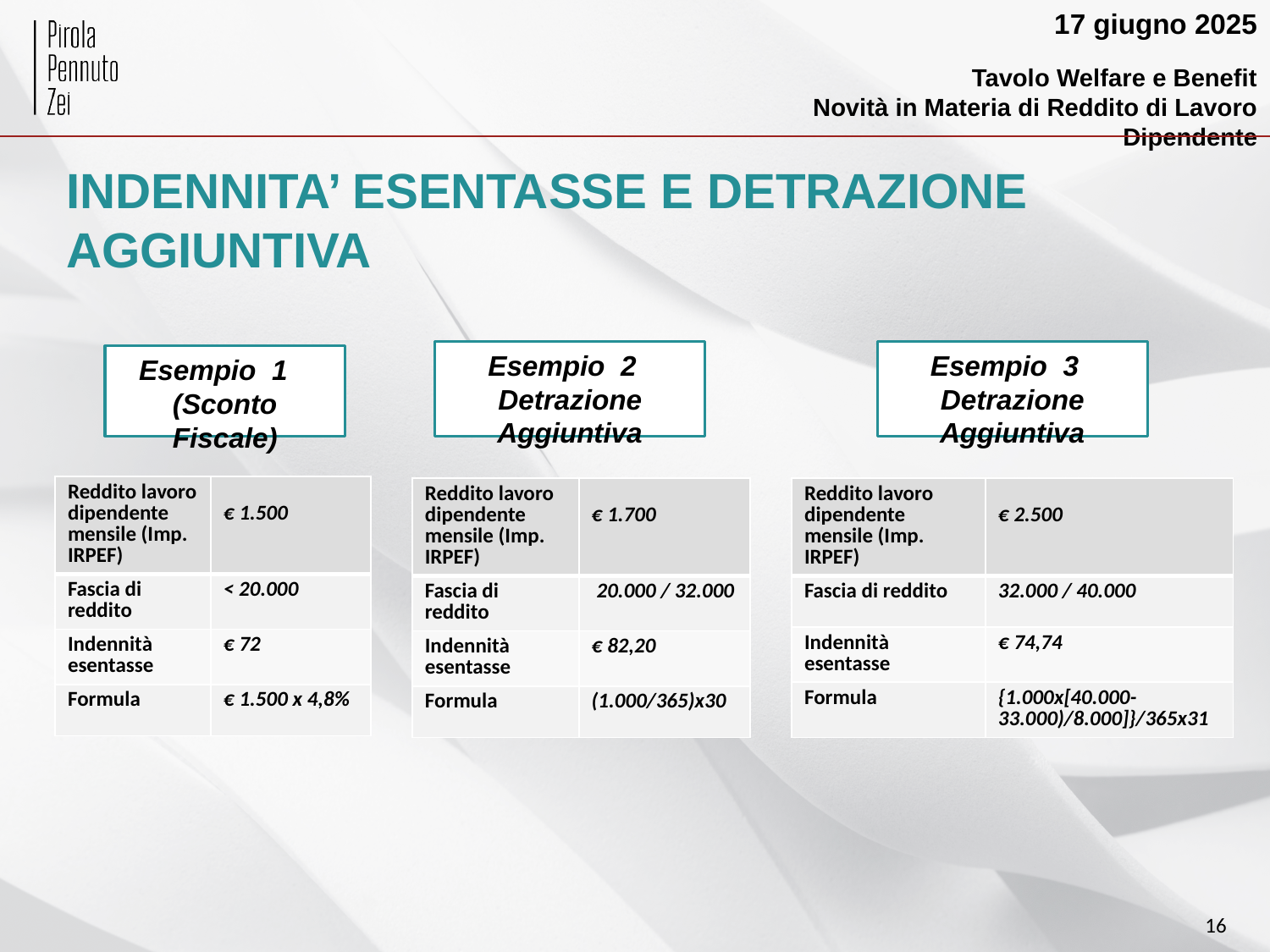

# INDENNITA’ ESENTASSE E DETRAZIONE AGGIUNTIVA
Esempio  3   Detrazione Aggiuntiva
Esempio  2   Detrazione Aggiuntiva
Esempio  1    (Sconto Fiscale)
| Reddito lavoro dipendente mensile (Imp. IRPEF) | € 1.500 |
| --- | --- |
| Fascia di reddito | < 20.000 |
| Indennità esentasse | € 72 |
| Formula | € 1.500 x 4,8% |
| Reddito lavoro dipendente mensile (Imp. IRPEF) | € 1.700 |
| --- | --- |
| Fascia di reddito | 20.000 / 32.000 |
| Indennità esentasse | € 82,20 |
| Formula | (1.000/365)x30 |
| Reddito lavoro dipendente mensile (Imp. IRPEF) | € 2.500 |
| --- | --- |
| Fascia di reddito | 32.000 / 40.000 |
| Indennità esentasse | € 74,74 |
| Formula | {1.000x[40.000-33.000)/8.000]}/365x31 |
16